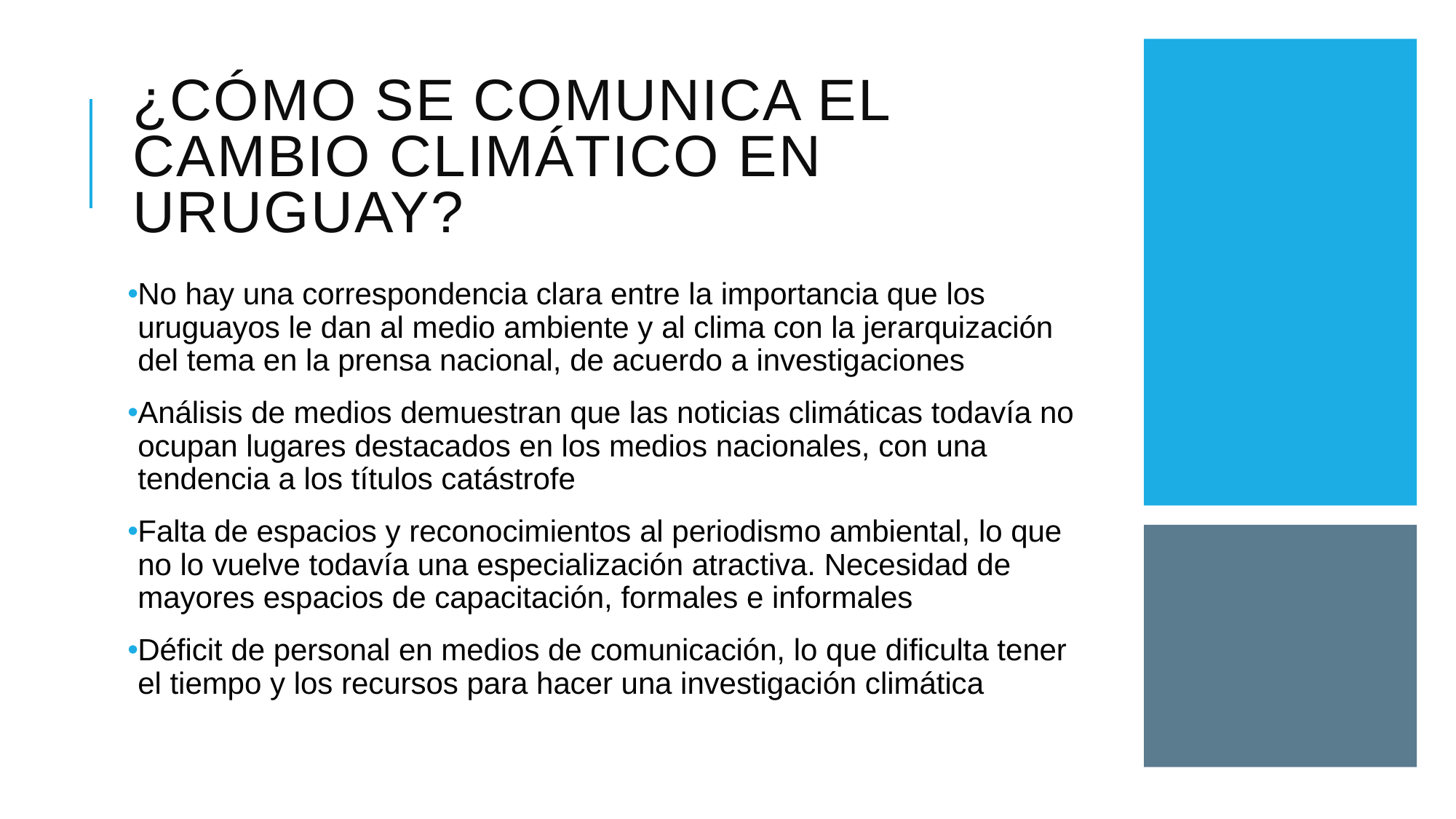

# ¿Cómo se comunica el cambio climático en uruguay?
No hay una correspondencia clara entre la importancia que los uruguayos le dan al medio ambiente y al clima con la jerarquización del tema en la prensa nacional, de acuerdo a investigaciones
Análisis de medios demuestran que las noticias climáticas todavía no ocupan lugares destacados en los medios nacionales, con una tendencia a los títulos catástrofe
Falta de espacios y reconocimientos al periodismo ambiental, lo que no lo vuelve todavía una especialización atractiva. Necesidad de mayores espacios de capacitación, formales e informales
Déficit de personal en medios de comunicación, lo que dificulta tener el tiempo y los recursos para hacer una investigación climática